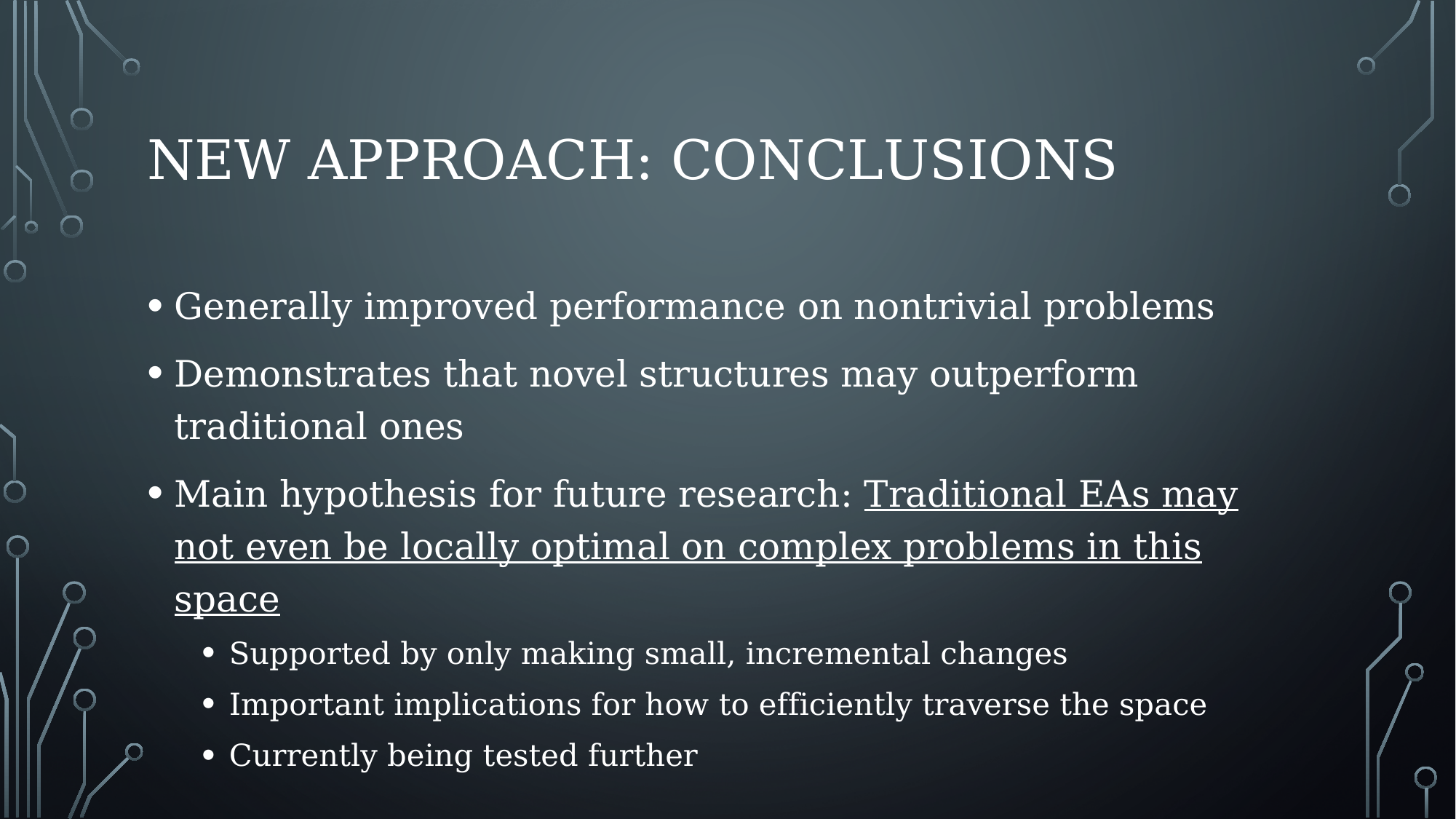

# New Approach: Conclusions
Generally improved performance on nontrivial problems
Demonstrates that novel structures may outperform traditional ones
Main hypothesis for future research: Traditional EAs may not even be locally optimal on complex problems in this space
Supported by only making small, incremental changes
Important implications for how to efficiently traverse the space
Currently being tested further